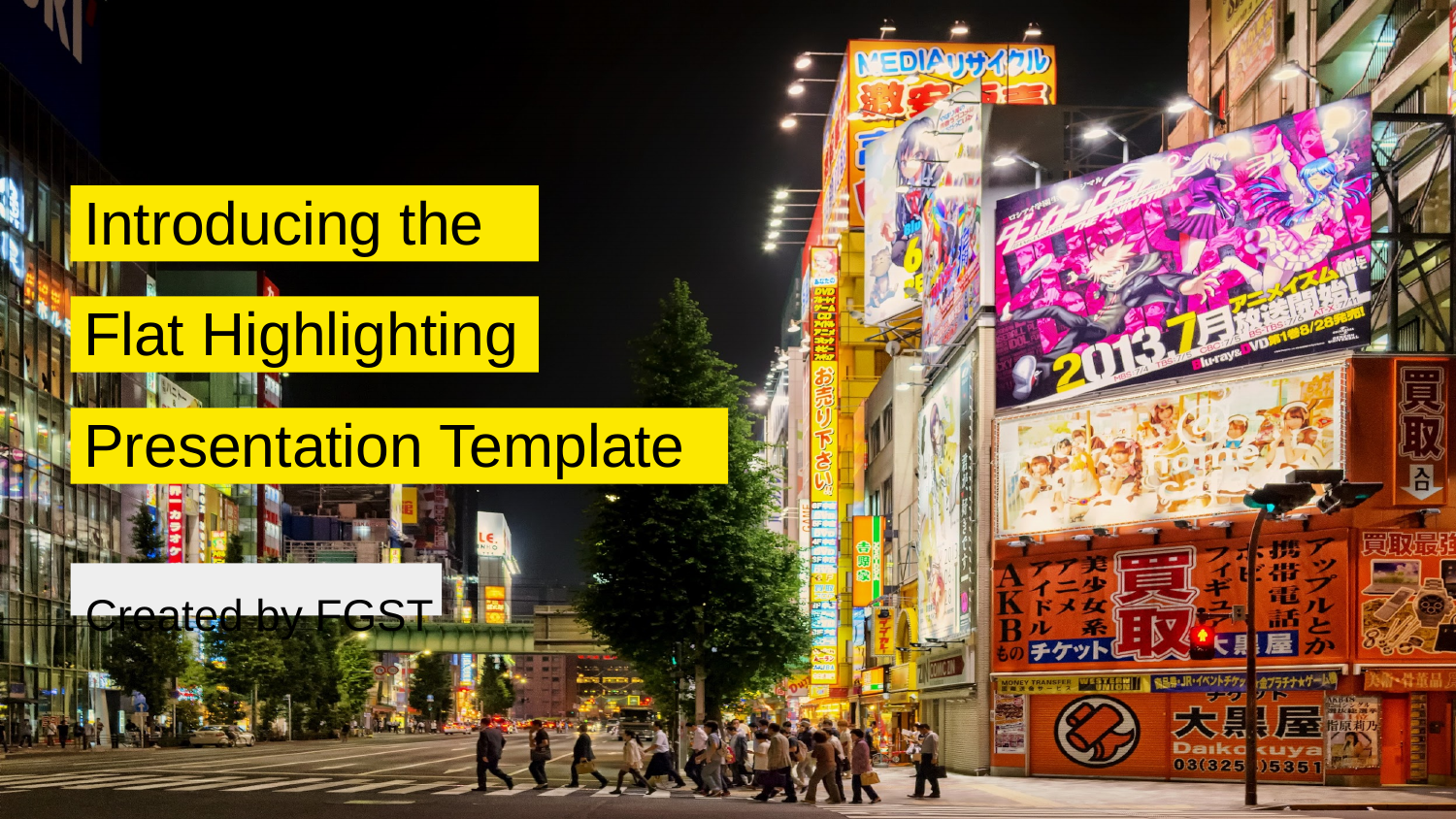

Introducing the

# Flat Highlighting

Presentation Template

Created by FGST